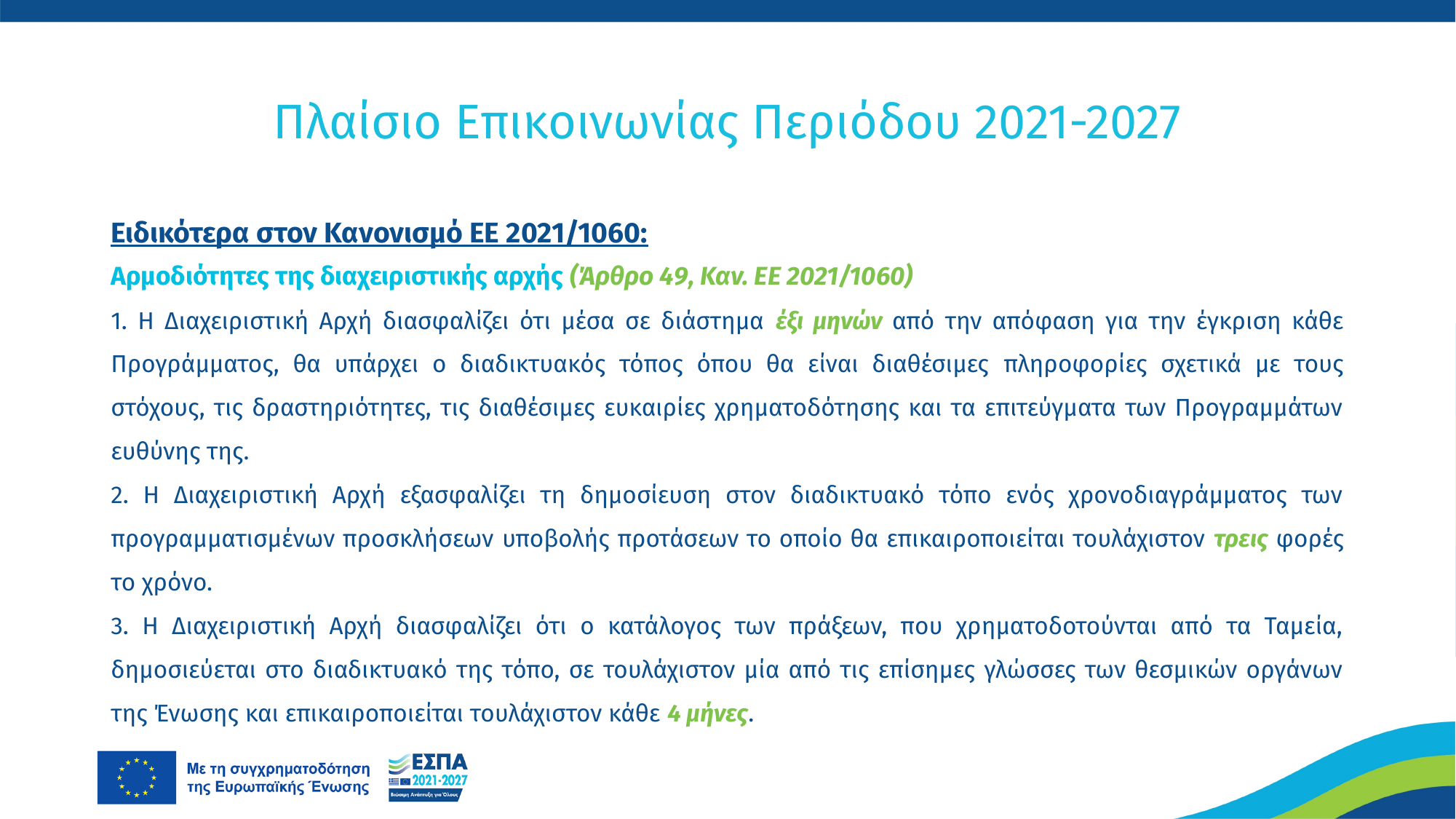

# Πλαίσιο Επικοινωνίας Περιόδου 2021-2027
Ειδικότερα στον Κανονισμό ΕΕ 2021/1060:
Αρμοδιότητες της διαχειριστικής αρχής (Άρθρο 49, Καν. ΕΕ 2021/1060)
1. Η Διαχειριστική Αρχή διασφαλίζει ότι μέσα σε διάστημα έξι μηνών από την απόφαση για την έγκριση κάθε Προγράμματος, θα υπάρχει ο διαδικτυακός τόπος όπου θα είναι διαθέσιμες πληροφορίες σχετικά με τους στόχους, τις δραστηριότητες, τις διαθέσιμες ευκαιρίες χρηματοδότησης και τα επιτεύγματα των Προγραμμάτων ευθύνης της.
2. Η Διαχειριστική Αρχή εξασφαλίζει τη δημοσίευση στον διαδικτυακό τόπο ενός χρονοδιαγράμματος των προγραμματισμένων προσκλήσεων υποβολής προτάσεων το οποίο θα επικαιροποιείται τουλάχιστον τρεις φορές το χρόνο.
3. Η Διαχειριστική Αρχή διασφαλίζει ότι ο κατάλογος των πράξεων, που χρηματοδοτούνται από τα Ταμεία, δημοσιεύεται στο διαδικτυακό της τόπο, σε τουλάχιστον μία από τις επίσημες γλώσσες των θεσμικών οργάνων της Ένωσης και επικαιροποιείται τουλάχιστον κάθε 4 μήνες.